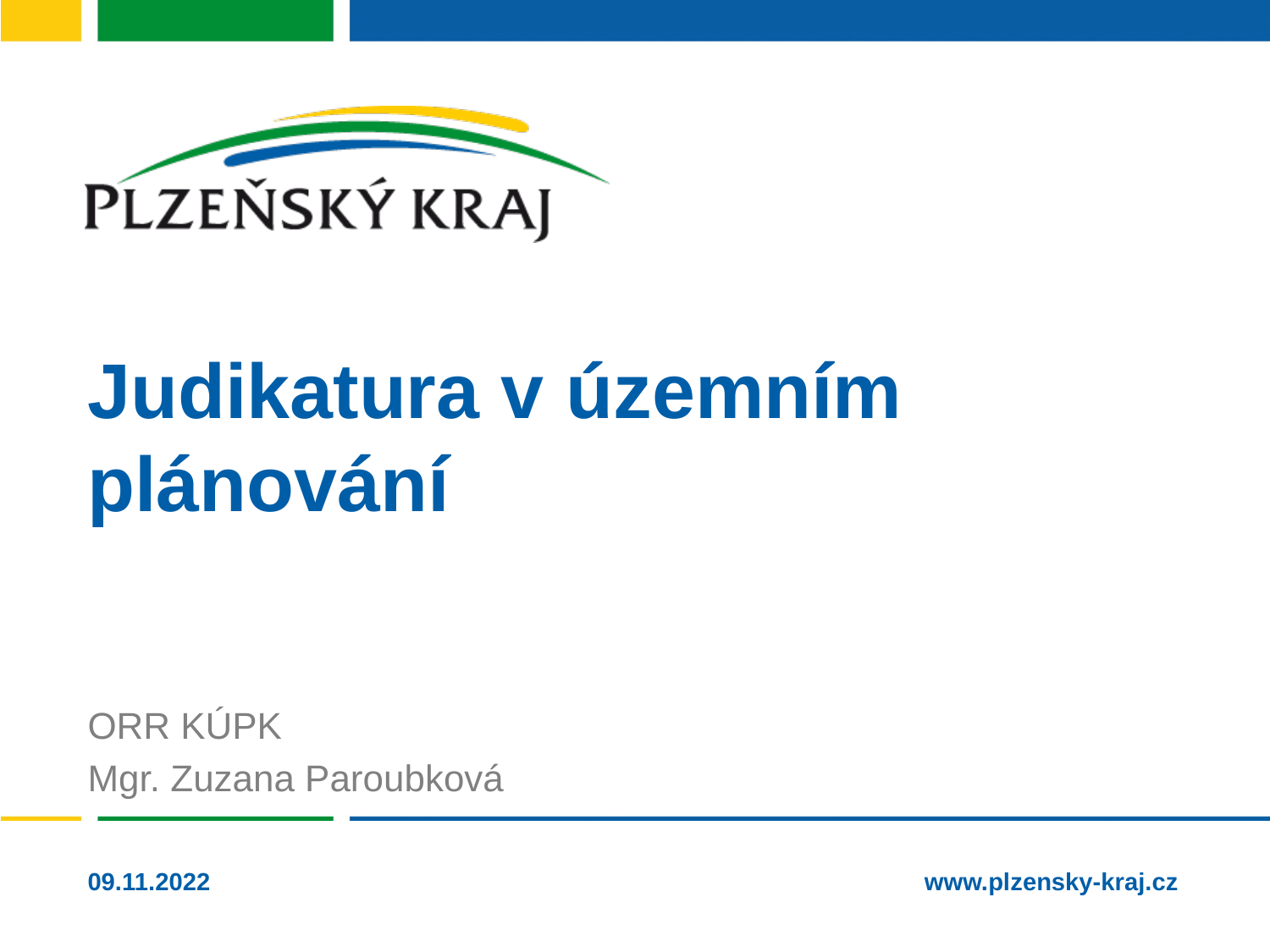

# Judikatura v územním plánování
ORR KÚPK
Mgr. Zuzana Paroubková